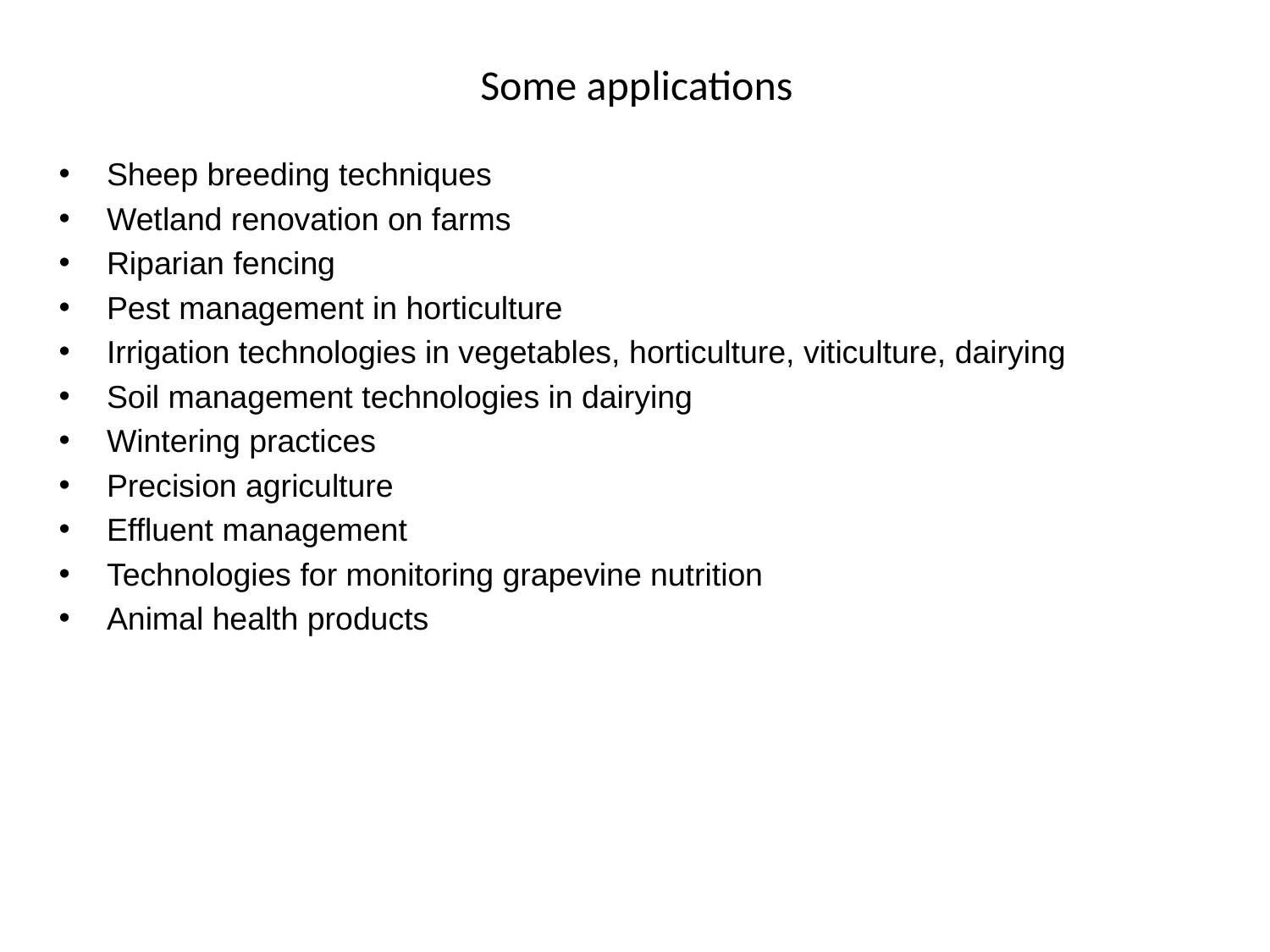

# Some applications
Sheep breeding techniques
Wetland renovation on farms
Riparian fencing
Pest management in horticulture
Irrigation technologies in vegetables, horticulture, viticulture, dairying
Soil management technologies in dairying
Wintering practices
Precision agriculture
Effluent management
Technologies for monitoring grapevine nutrition
Animal health products